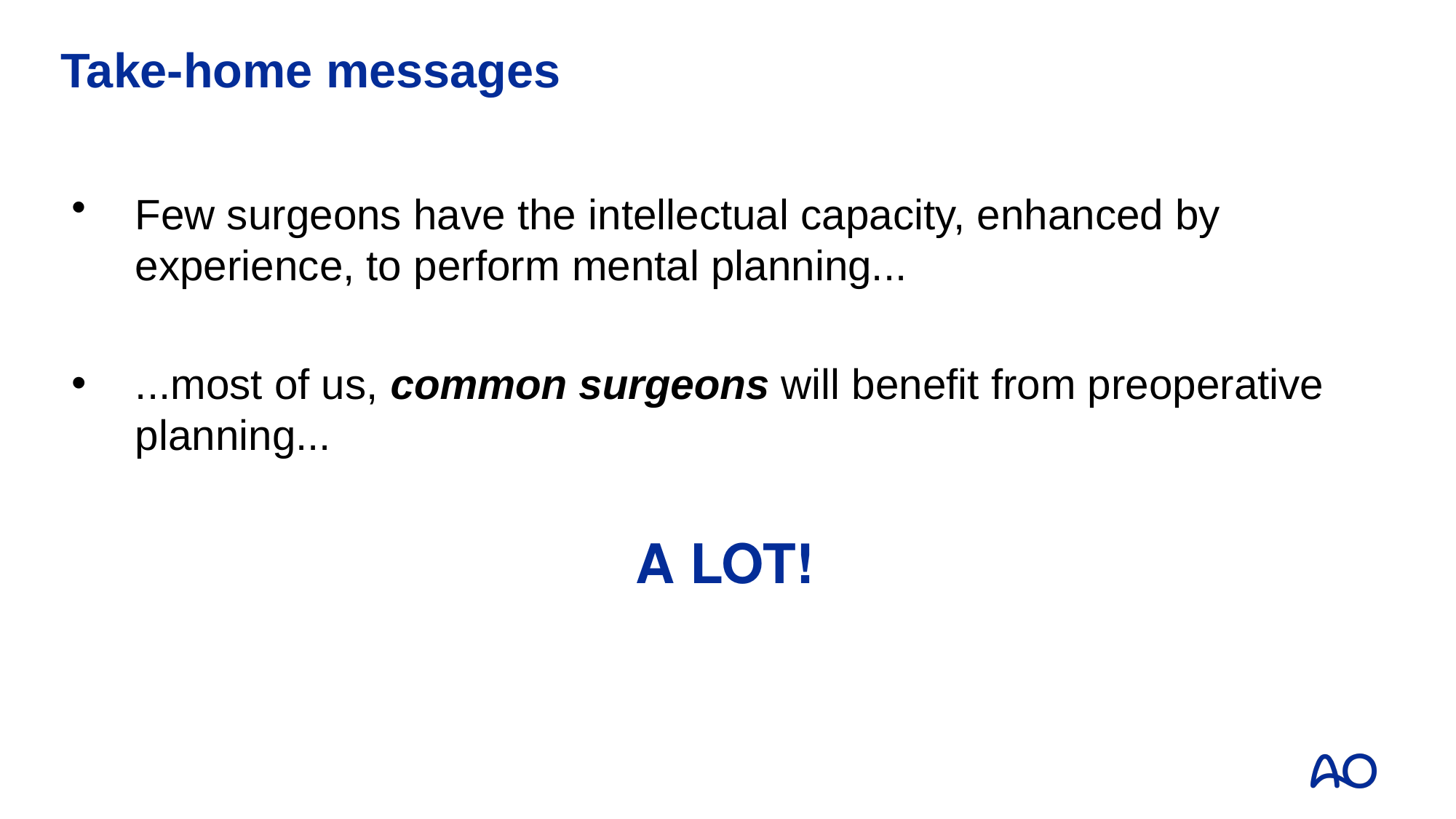

# Take-home messages
Few surgeons have the intellectual capacity, enhanced by experience, to perform mental planning...

...most of us, common surgeons will benefit from preoperative planning...

			                    A LOT!